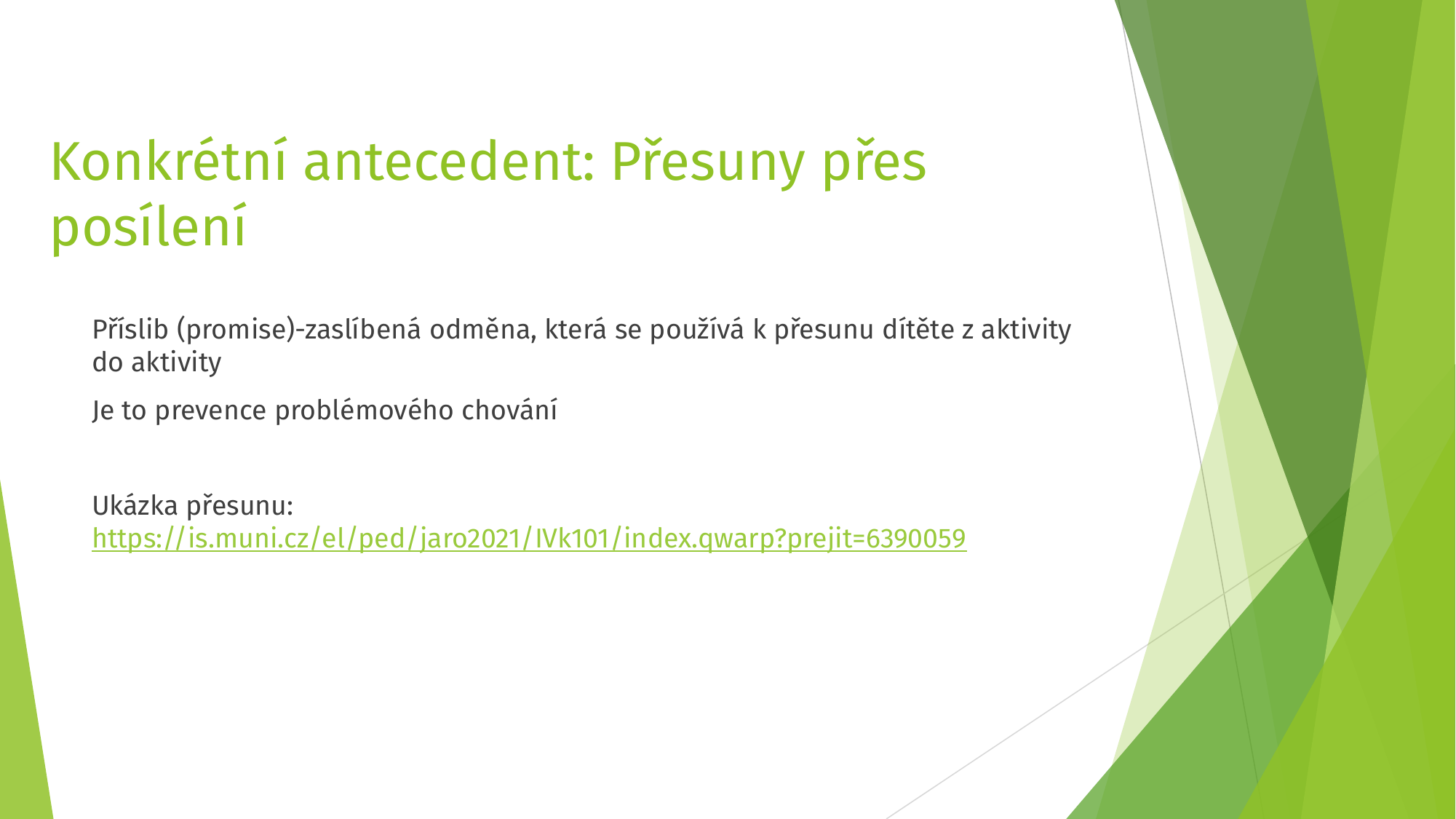

# Konkrétní antecedent: Přesuny přes posílení

Příslib (promise)-zaslíbená odměna, která se používá k přesunu dítěte z aktivity do aktivity
Je to prevence problémového chování

Ukázka přesunu: https://is.muni.cz/el/ped/jaro2021/IVk101/index.qwarp?prejit=6390059